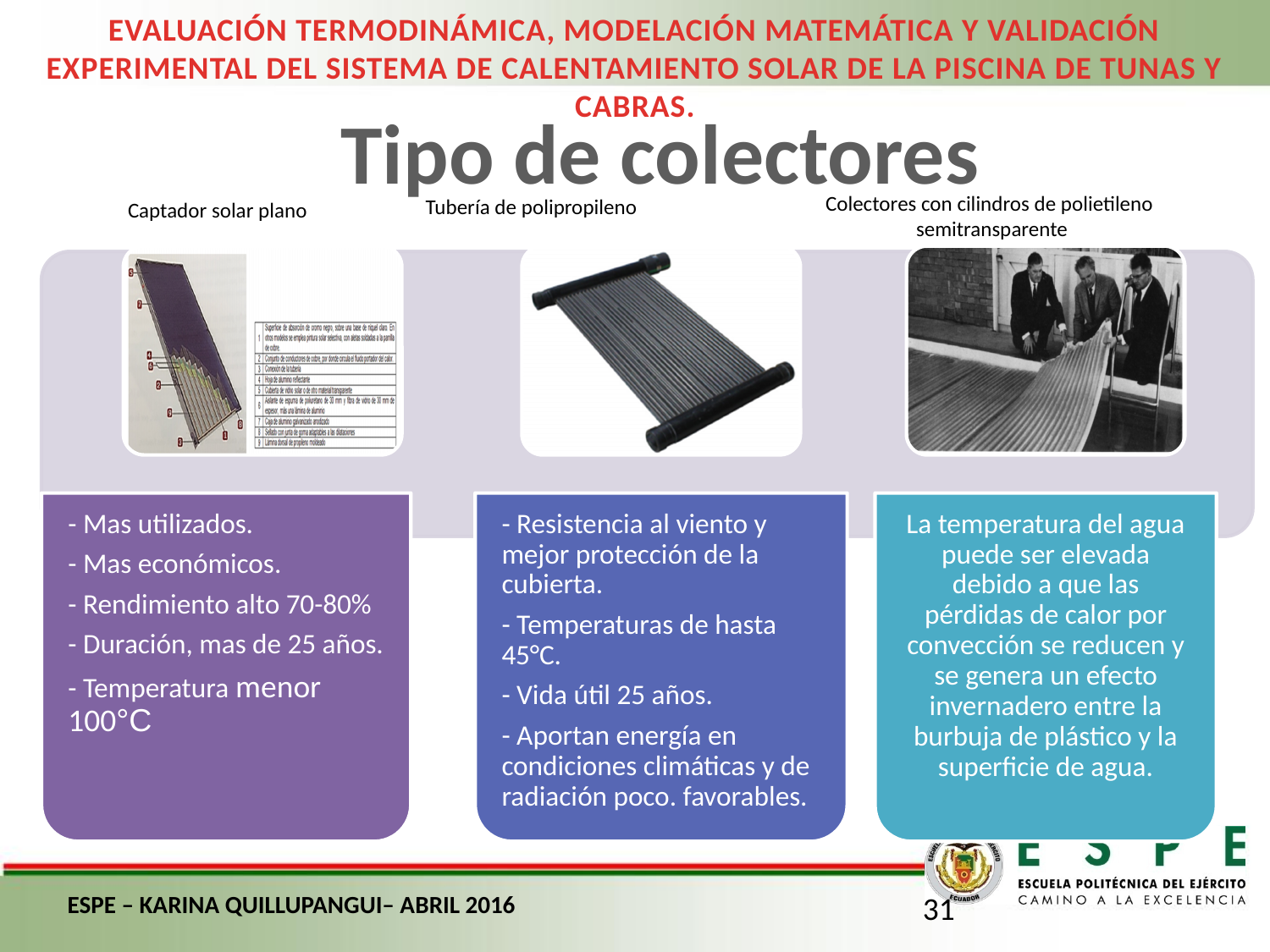

EVALUACIÓN TERMODINÁMICA, MODELACIÓN MATEMÁTICA Y VALIDACIÓN EXPERIMENTAL DEL SISTEMA DE CALENTAMIENTO SOLAR DE LA PISCINA DE TUNAS Y CABRAS.
Tipo de colectores
Colectores con cilindros de polietileno
 semitransparente
Tubería de polipropileno
Captador solar plano
- Mas utilizados.
- Mas económicos.
- Rendimiento alto 70-80%
- Duración, mas de 25 años.
- Temperatura menor 100°C
- Resistencia al viento y mejor protección de la cubierta.
- Temperaturas de hasta 45°C.
- Vida útil 25 años.
- Aportan energía en condiciones climáticas y de radiación poco. favorables.

La temperatura del agua puede ser elevada debido a que las pérdidas de calor por convección se reducen y se genera un efecto invernadero entre la burbuja de plástico y la superficie de agua.
ESPE – KARINA QUILLUPANGUI– ABRIL 2016
31